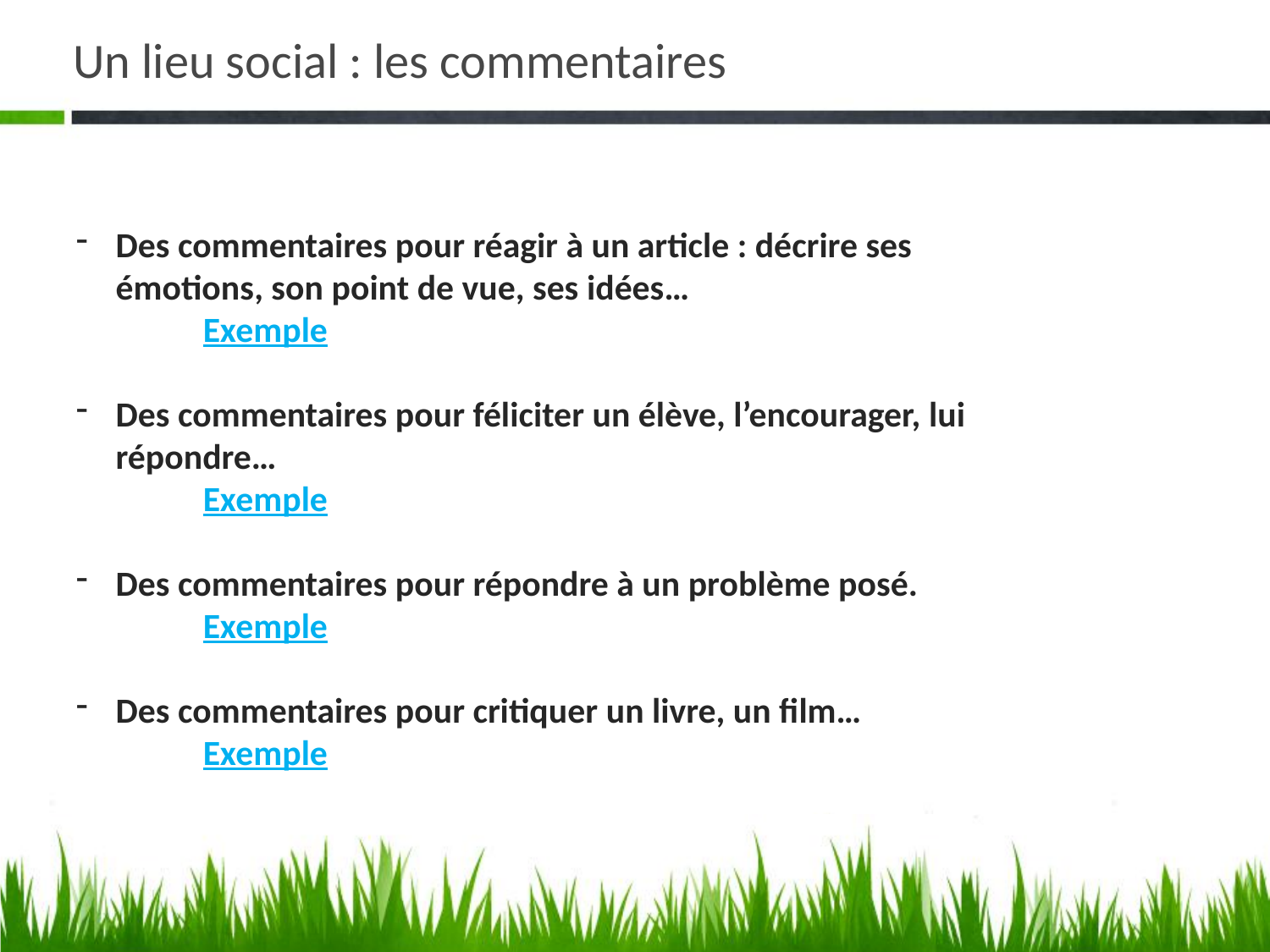

# Un lieu social : les commentaires
Des commentaires pour réagir à un article : décrire ses émotions, son point de vue, ses idées…
	Exemple

Des commentaires pour féliciter un élève, l’encourager, lui répondre…
	Exemple

Des commentaires pour répondre à un problème posé.
	Exemple

Des commentaires pour critiquer un livre, un film…
	Exemple